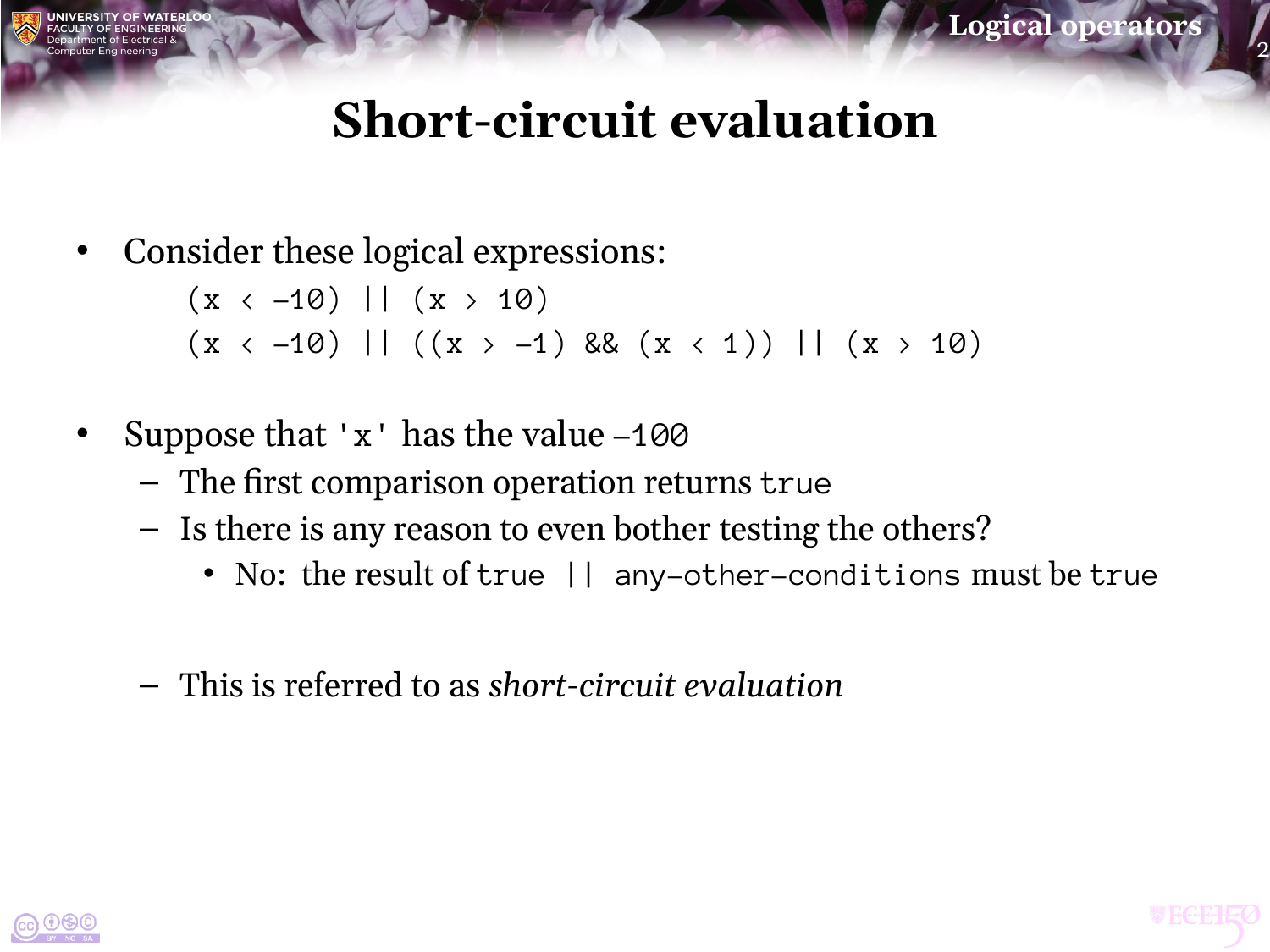

# Short-circuit evaluation
Consider these logical expressions:
(x < -10) || (x > 10)
(x < -10) || ((x > -1) && (x < 1)) || (x > 10)

Suppose that 'x' has the value -100
The first comparison operation returns true
Is there is any reason to even bother testing the others?
No:  the result of true || any-other-conditions must be true

This is referred to as short-circuit evaluation